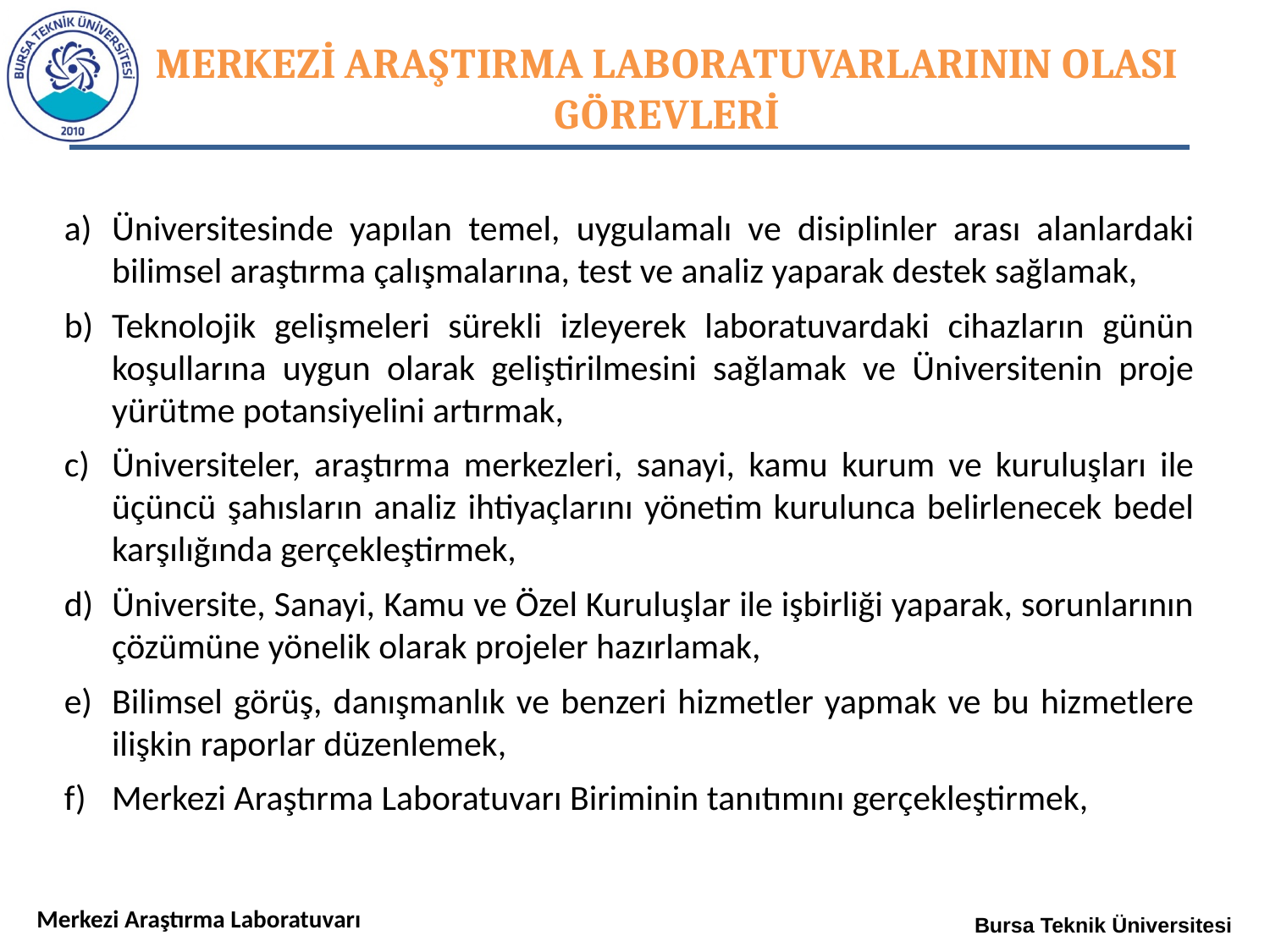

MERKEZİ ARAŞTIRMA LABORATUVARLARININ OLASI GÖREVLERİ

Üniversitesinde yapılan temel, uygulamalı ve disiplinler arası alanlardaki bilimsel araştırma çalışmalarına, test ve analiz yaparak destek sağlamak,
Teknolojik gelişmeleri sürekli izleyerek laboratuvardaki cihazların günün koşullarına uygun olarak geliştirilmesini sağlamak ve Üniversitenin proje yürütme potansiyelini artırmak,
Üniversiteler, araştırma merkezleri, sanayi, kamu kurum ve kuruluşları ile üçüncü şahısların analiz ihtiyaçlarını yönetim kurulunca belirlenecek bedel karşılığında gerçekleştirmek,
Üniversite, Sanayi, Kamu ve Özel Kuruluşlar ile işbirliği yaparak, sorunlarının çözümüne yönelik olarak projeler hazırlamak,
Bilimsel görüş, danışmanlık ve benzeri hizmetler yapmak ve bu hizmetlere ilişkin raporlar düzenlemek,
Merkezi Araştırma Laboratuvarı Biriminin tanıtımını gerçekleştirmek,

Merkezi Araştırma Laboratuvarı